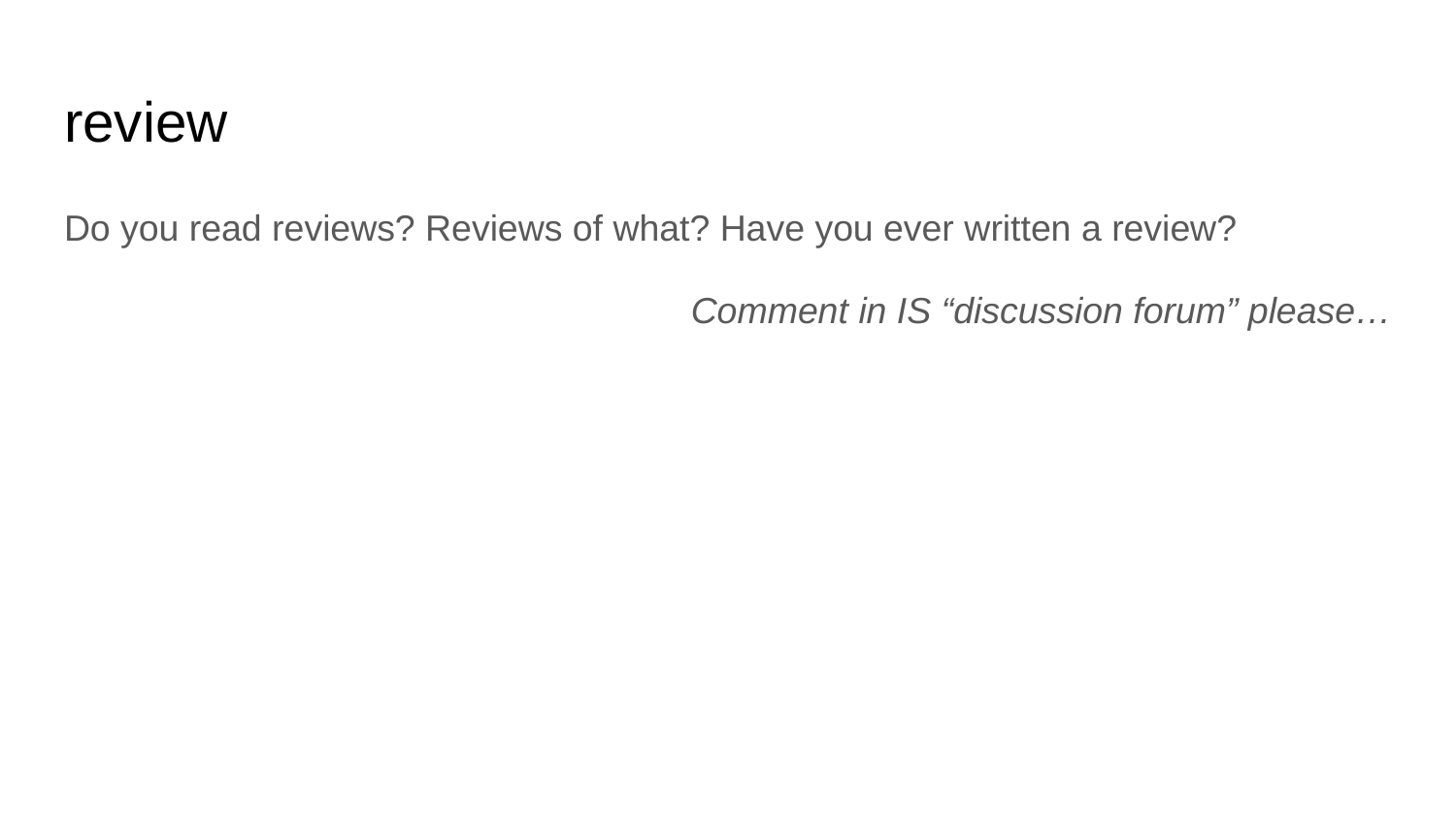

# review
Do you read reviews? Reviews of what? Have you ever written a review?
Comment in IS “discussion forum” please…